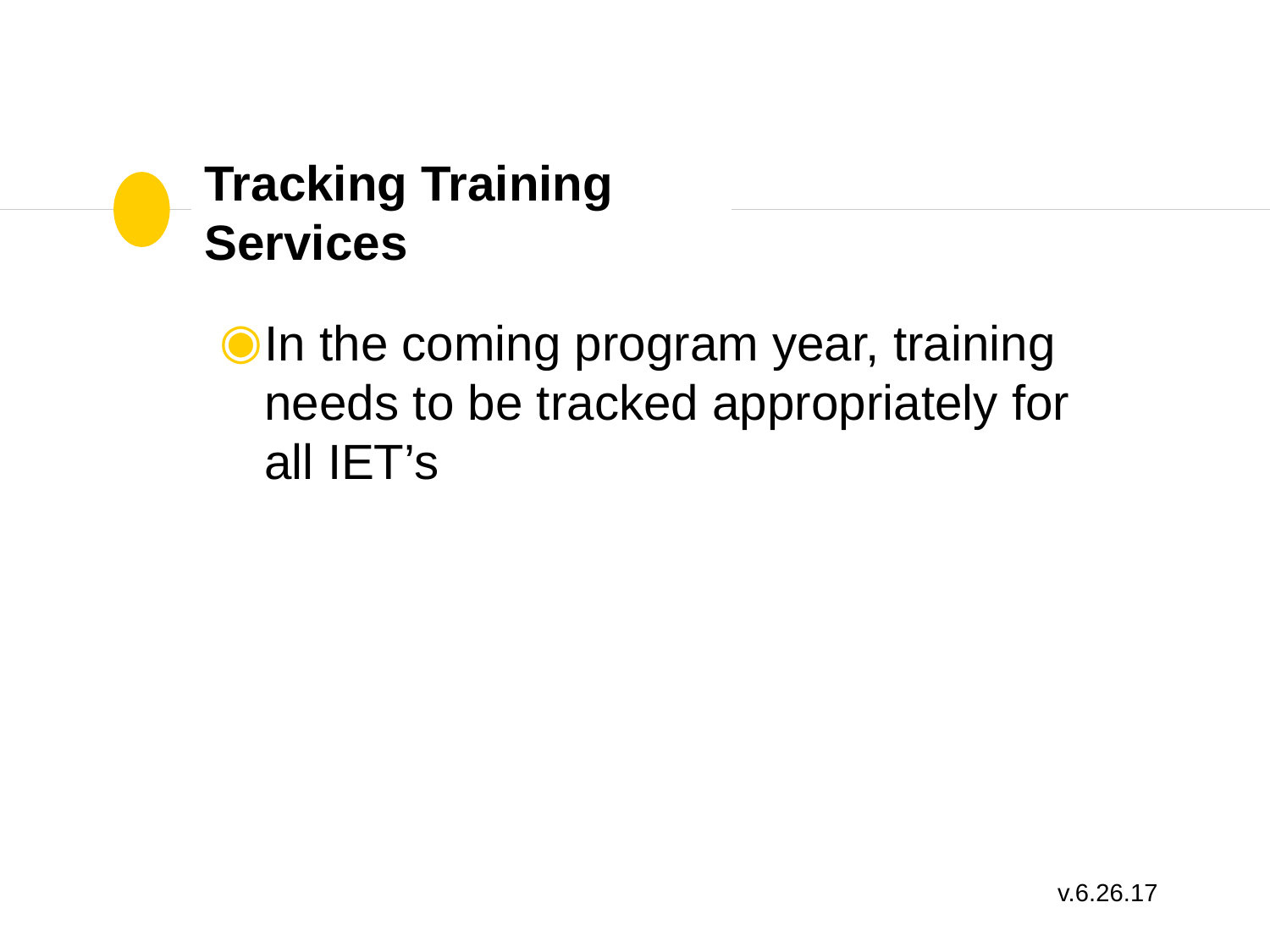

# Tracking Training Services
In the coming program year, training needs to be tracked appropriately for all IET’s
v.6.26.17